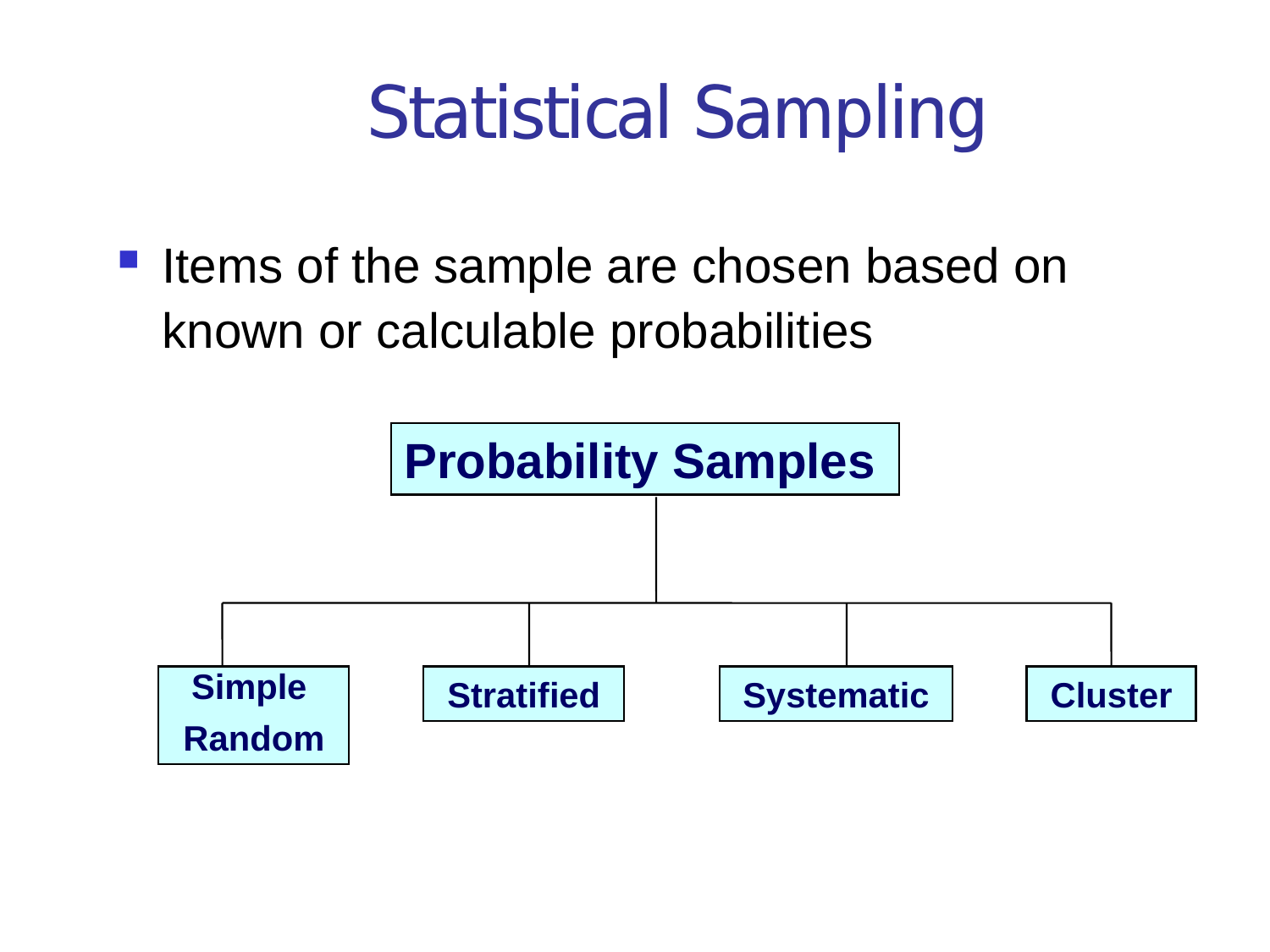

# Statistical Sampling
Items of the sample are chosen based on known or calculable probabilities
Probability Samples

Simple
Random
Stratified
Systematic
Cluster